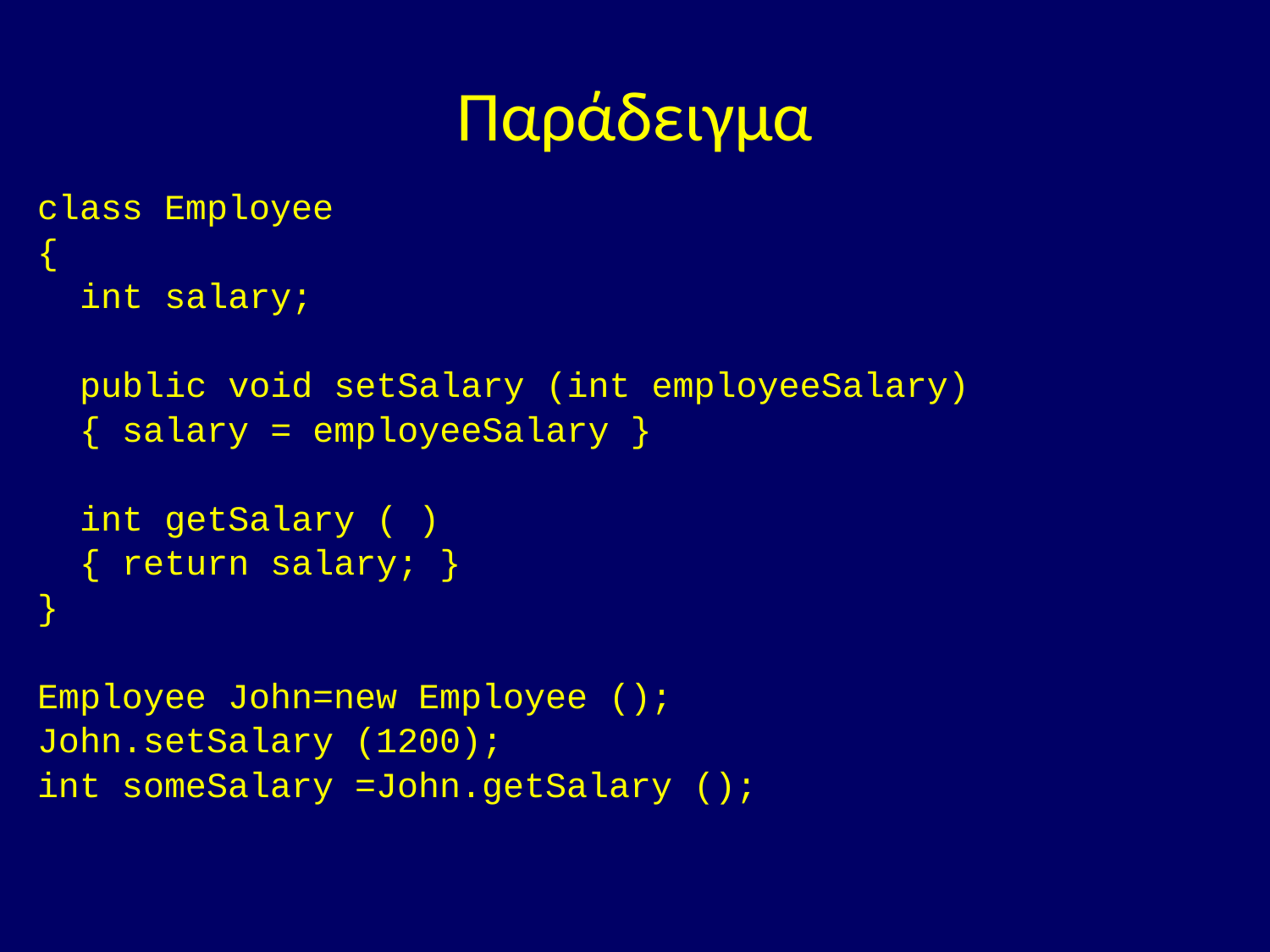

# Παράδειγμα
class Employee
{
  int salary;

  public void setSalary (int employeeSalary)
  { salary = employeeSalary }

  int getSalary ( )
  { return salary; }
}

Employee John=new Employee ();
John.setSalary (1200);
int someSalary =John.getSalary ();